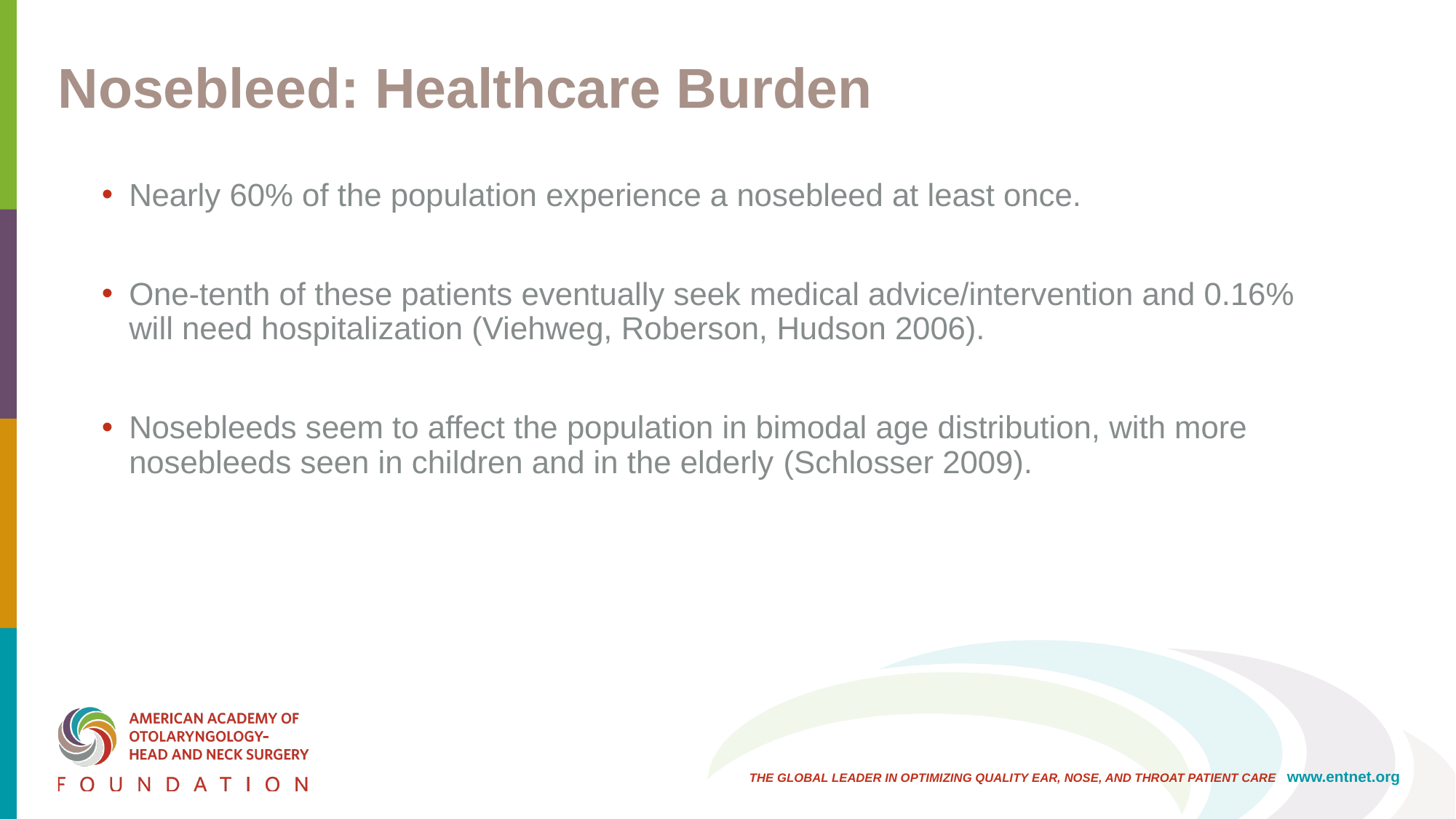

# Nosebleed: Healthcare Burden
Nearly 60% of the population experience a nosebleed at least once.

One-tenth of these patients eventually seek medical advice/intervention and 0.16% will need hospitalization (Viehweg, Roberson, Hudson 2006).

Nosebleeds seem to affect the population in bimodal age distribution, with more nosebleeds seen in children and in the elderly (Schlosser 2009).